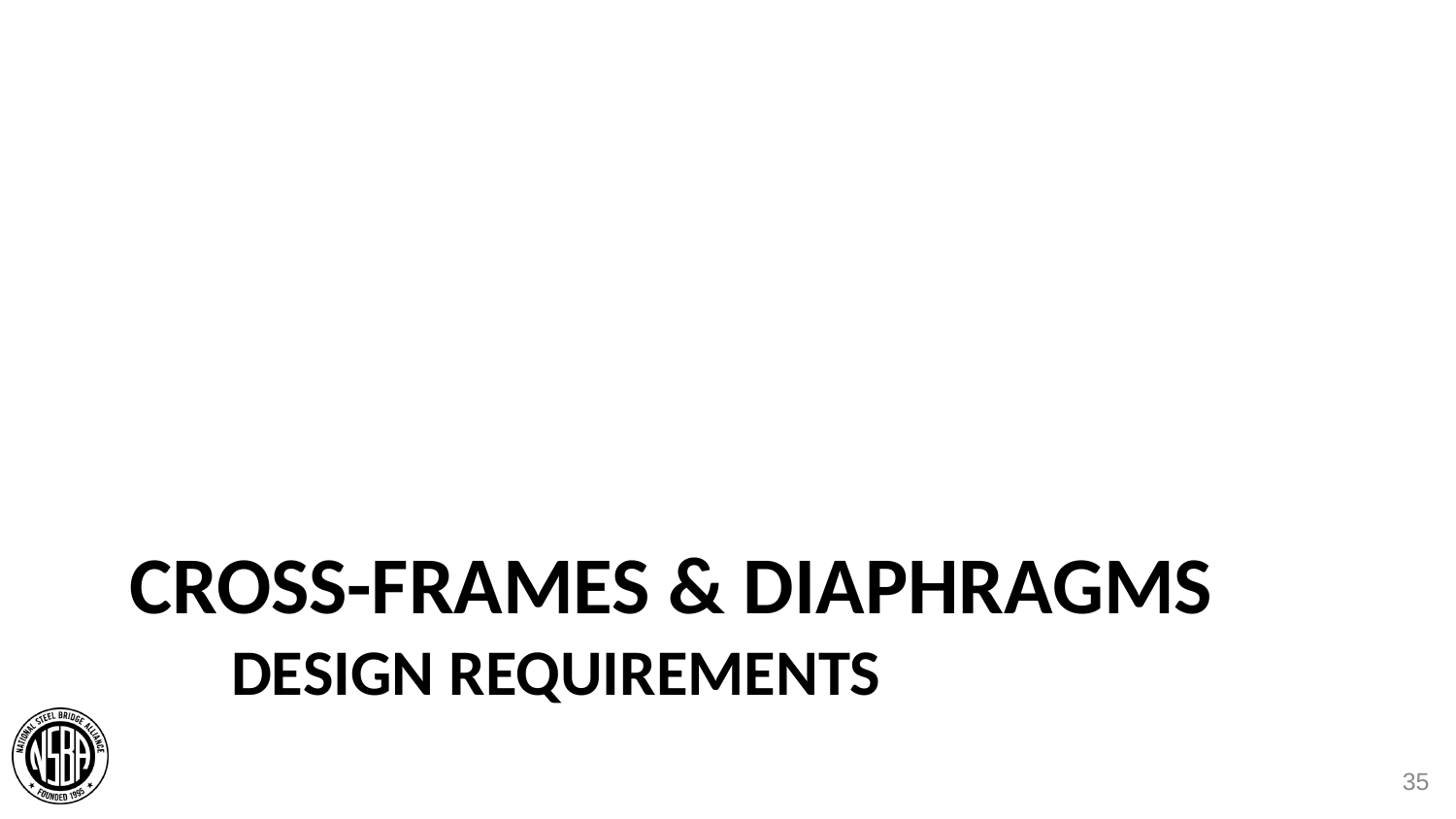

# Cross-frames & diaphragms design requirements
35